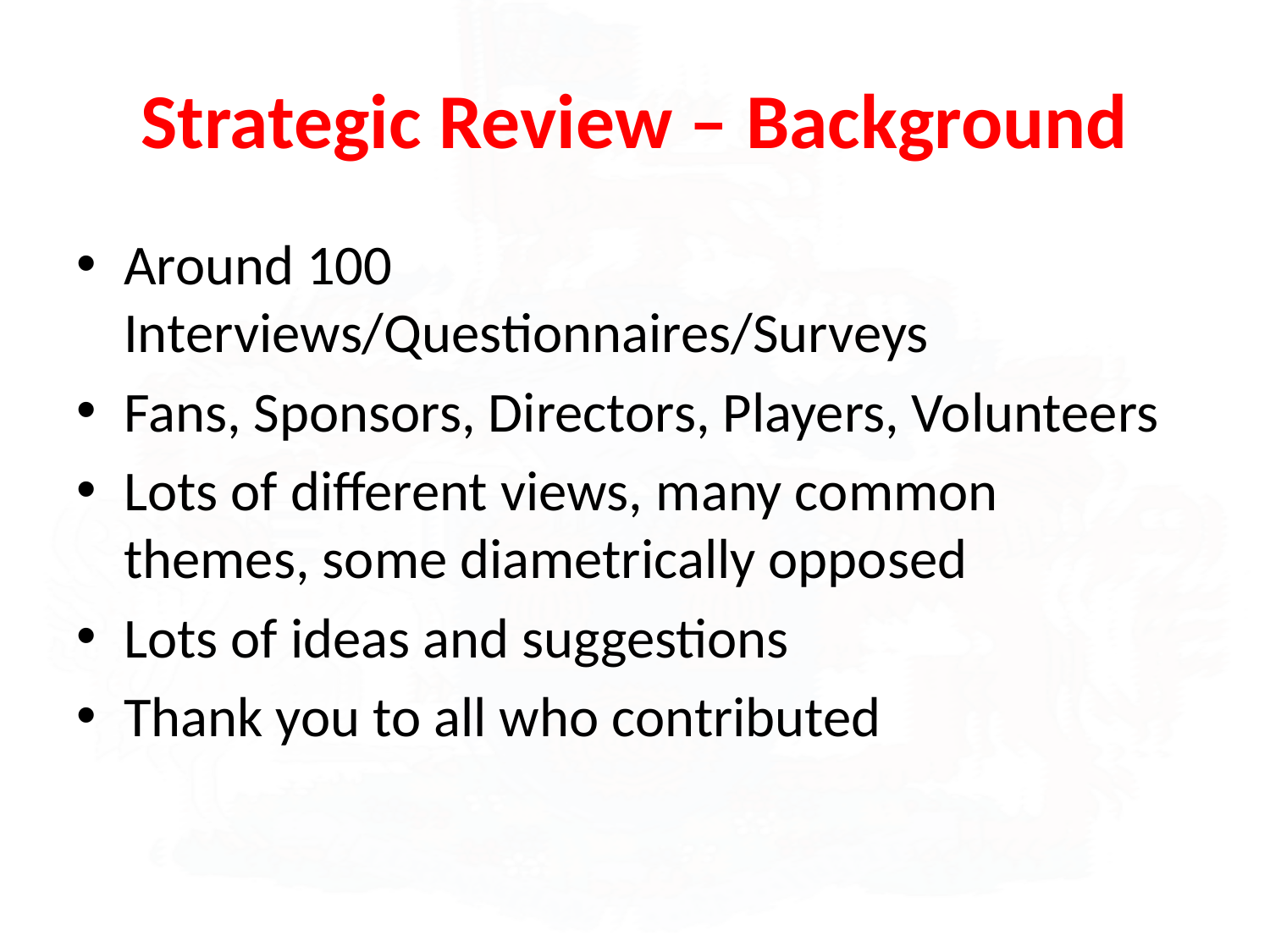

# Strategic Review – Background
Around 100 Interviews/Questionnaires/Surveys
Fans, Sponsors, Directors, Players, Volunteers
Lots of different views, many common themes, some diametrically opposed
Lots of ideas and suggestions
Thank you to all who contributed